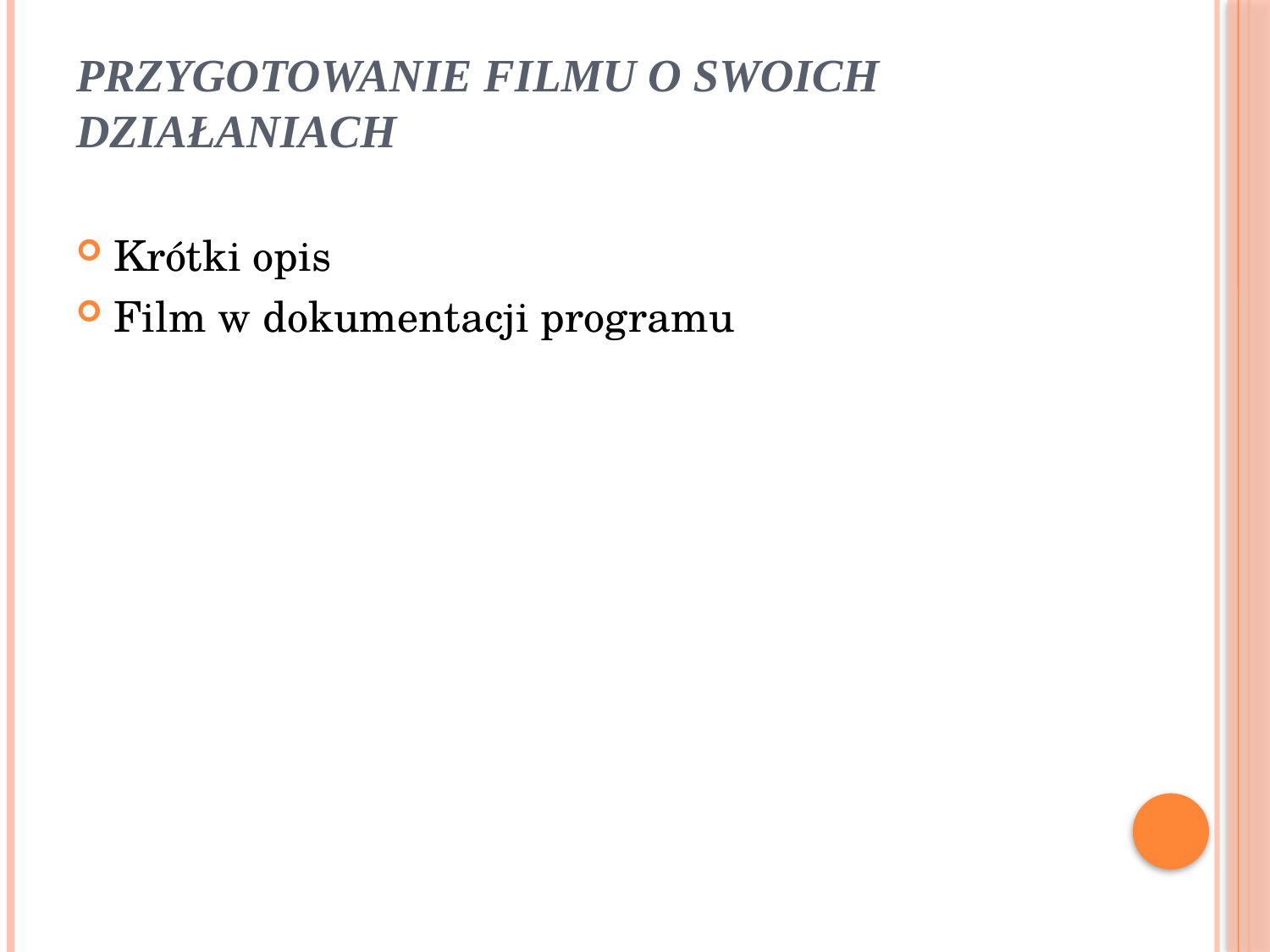

# Przygotowanie filmu o swoich działaniach
Krótki opis
Film w dokumentacji programu